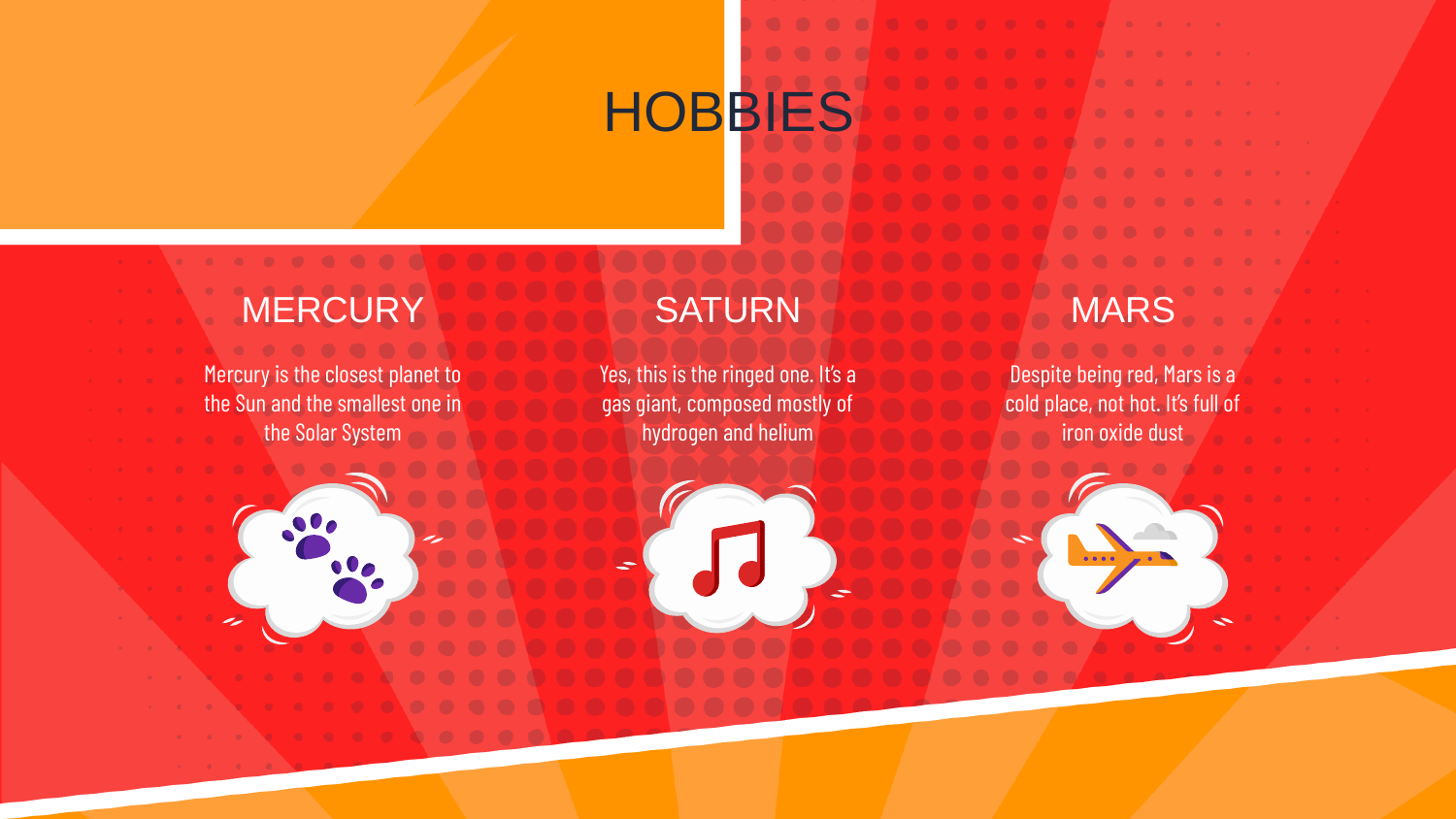

HOBBIES
# MERCURY
SATURN
MARS
Mercury is the closest planet to the Sun and the smallest one in the Solar System
Yes, this is the ringed one. It’s a gas giant, composed mostly of hydrogen and helium
Despite being red, Mars is a cold place, not hot. It’s full of iron oxide dust